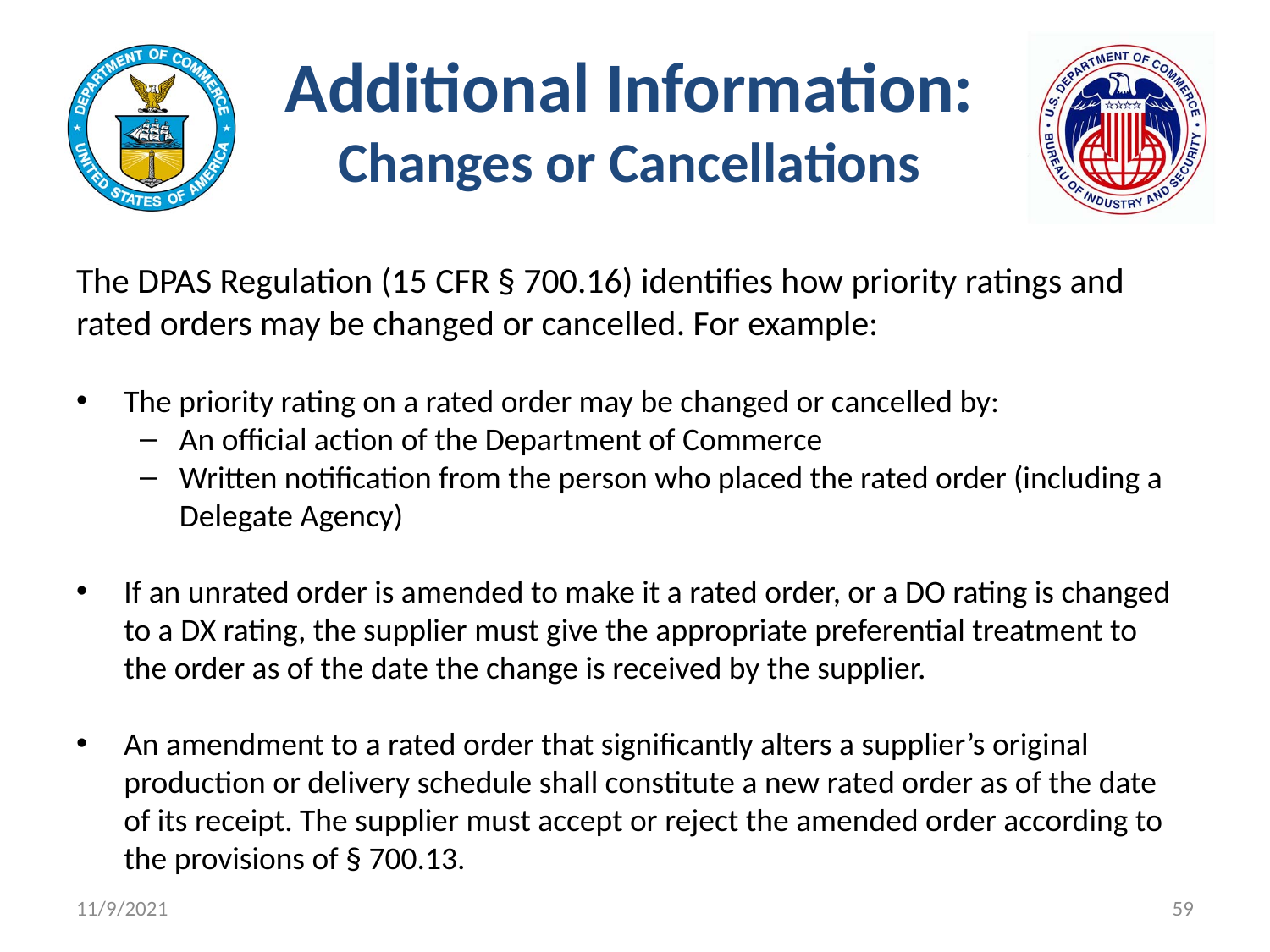

# Additional Information: Changes or Cancellations

The DPAS Regulation (15 CFR § 700.16) identifies how priority ratings and rated orders may be changed or cancelled. For example:

The priority rating on a rated order may be changed or cancelled by:
An official action of the Department of Commerce
Written notification from the person who placed the rated order (including a Delegate Agency)

If an unrated order is amended to make it a rated order, or a DO rating is changed to a DX rating, the supplier must give the appropriate preferential treatment to the order as of the date the change is received by the supplier.

An amendment to a rated order that significantly alters a supplier’s original production or delivery schedule shall constitute a new rated order as of the date of its receipt. The supplier must accept or reject the amended order according to the provisions of § 700.13.
11/9/2021
59